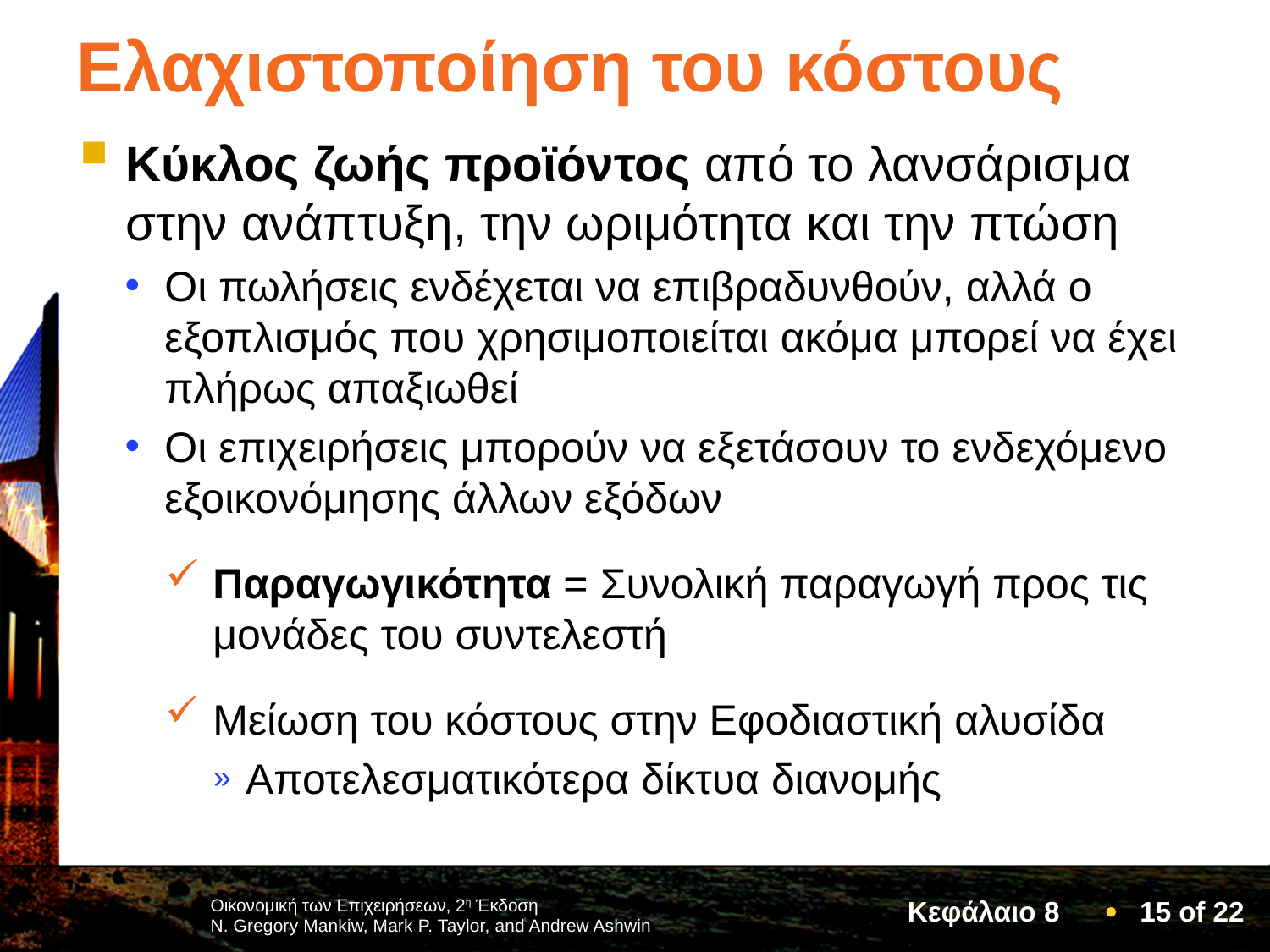

# Ελαχιστοποίηση του κόστους
Κύκλος ζωής προϊόντος από το λανσάρισμα  στην ανάπτυξη, την ωριμότητα και την πτώση
Οι πωλήσεις ενδέχεται να επιβραδυνθούν, αλλά ο εξοπλισμός που χρησιμοποιείται ακόμα μπορεί να έχει πλήρως απαξιωθεί
Οι επιχειρήσεις μπορούν να εξετάσουν το ενδεχόμενο εξοικονόμησης άλλων εξόδων
Παραγωγικότητα = Συνολική παραγωγή προς τις μονάδες του συντελεστή
Μείωση του κόστους στην Εφοδιαστική αλυσίδα
Αποτελεσματικότερα δίκτυα διανομής